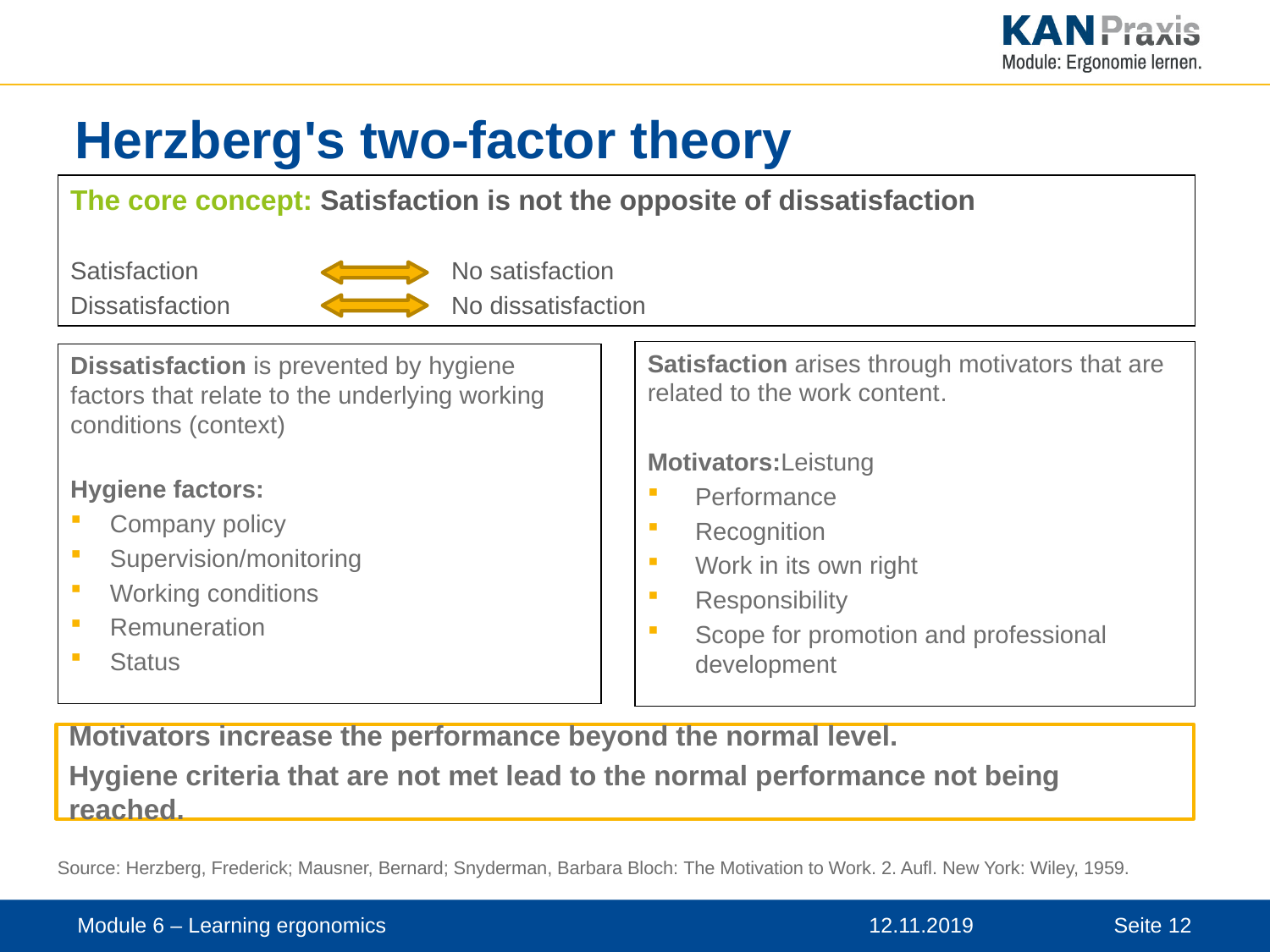

# Herzberg's two-factor theory
The core concept: Satisfaction is not the opposite of dissatisfaction

Satisfaction 		No satisfaction
Dissatisfaction		No dissatisfaction

Satisfaction arises through motivators that are related to the work content.

Motivators:Leistung
Performance
Recognition
Work in its own right
Responsibility
Scope for promotion and professional development
Dissatisfaction is prevented by hygiene factors that relate to the underlying working conditions (context)
Hygiene factors:
Company policy
Supervision/monitoring
Working conditions
Remuneration
Status
Motivators increase the performance beyond the normal level.
Hygiene criteria that are not met lead to the normal performance not being reached.
Source: Herzberg, Frederick; Mausner, Bernard; Snyderman, Barbara Bloch: The Motivation to Work. 2. Aufl. New York: Wiley, 1959.

Module 6 – Learning ergonomics
12.11.2019
Seite 12